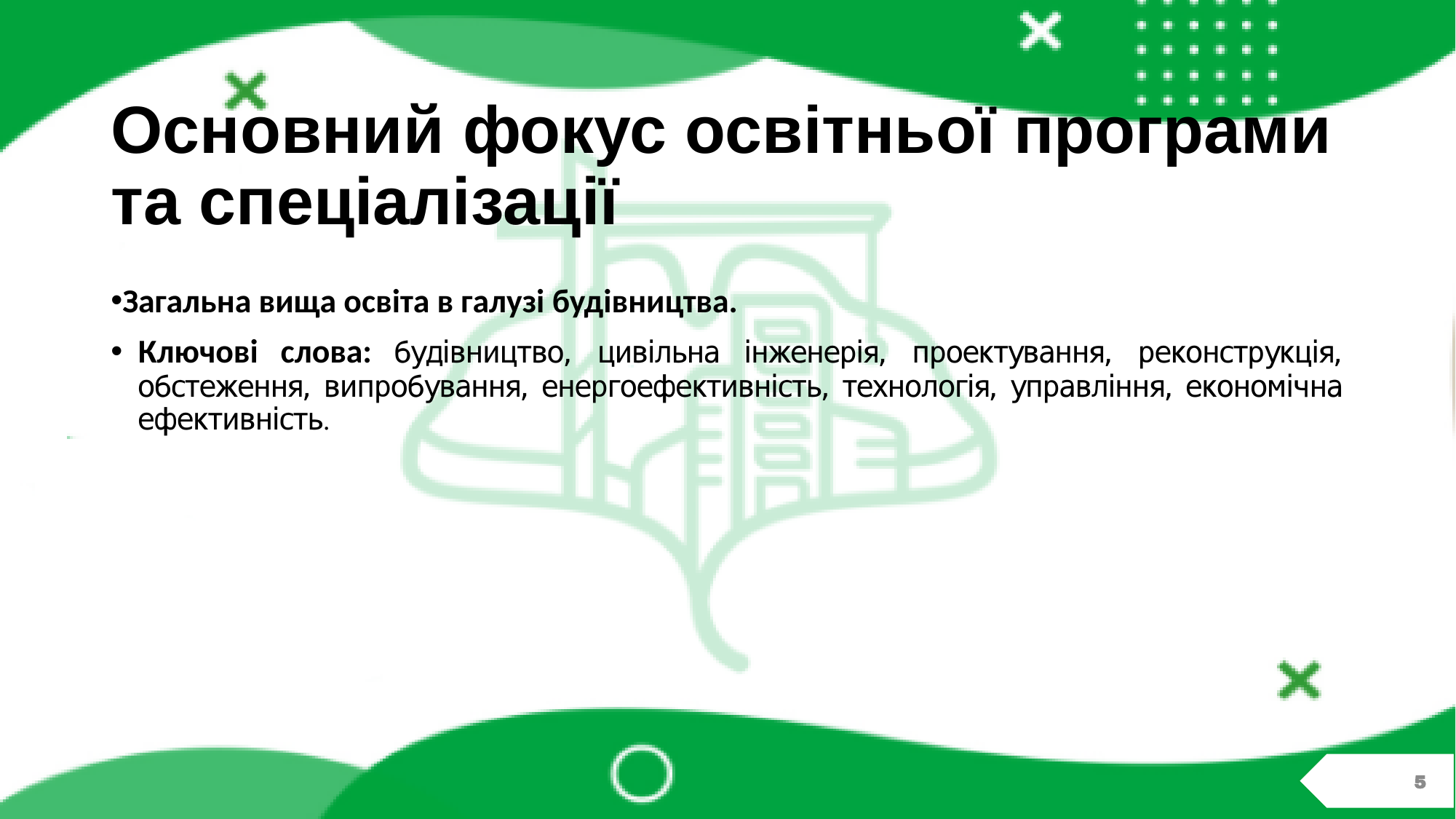

# Основний фокус освітньої програми та спеціалізації
Загальна вища освіта в галузі будівництва.
Ключові слова: будівництво, цивільна інженерія, проектування, реконструкція, обстеження, випробування, енергоефективність, технологія, управління, економічна ефективність.
5